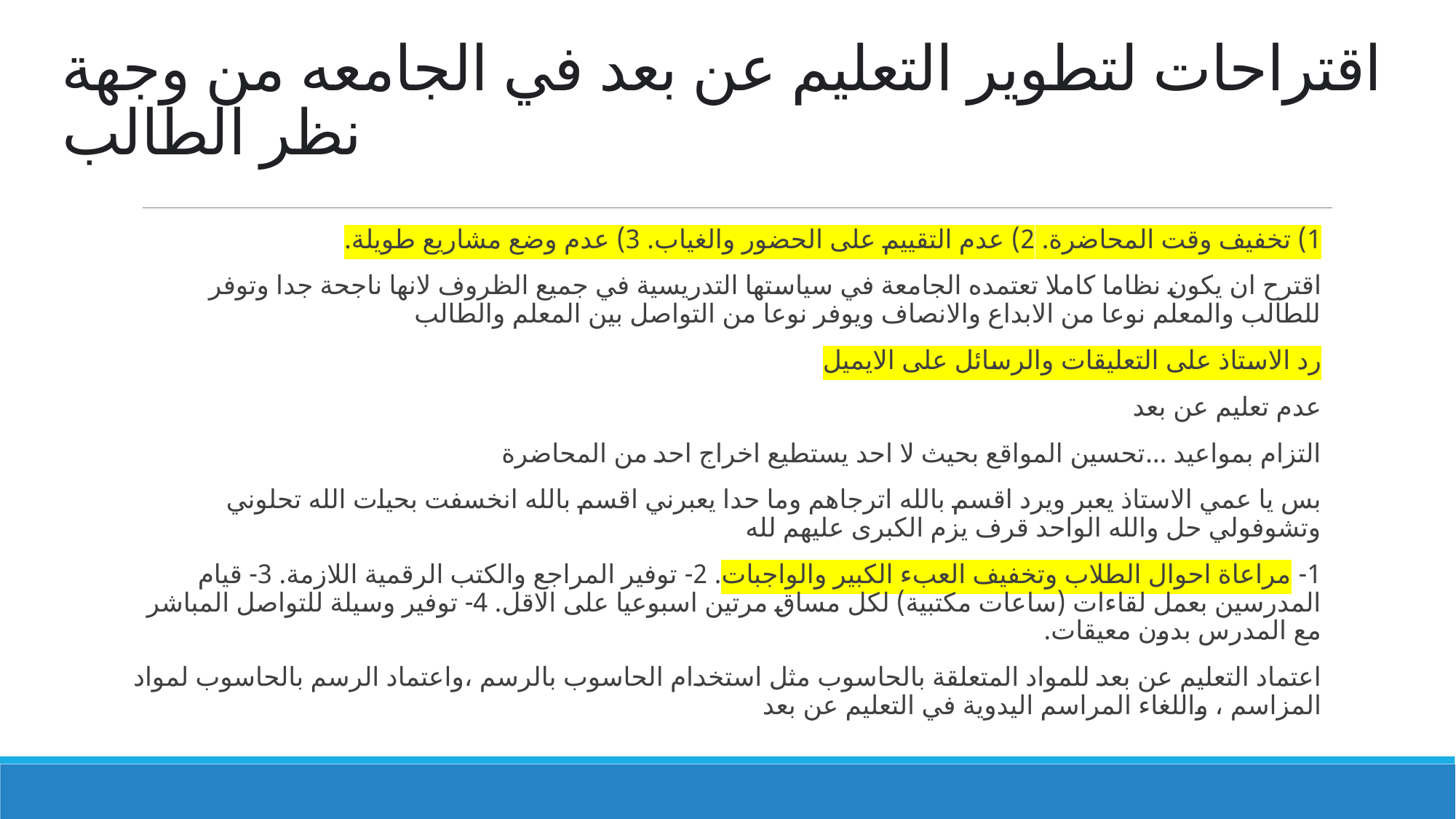

# اقتراحات لتطوير التعليم عن بعد في الجامعه من وجهة نظر الطالب
1) تخفيف وقت المحاضرة. 2) عدم التقييم على الحضور والغياب. 3) عدم وضع مشاريع طويلة.
اقترح ان يكون نظاما كاملا تعتمده الجامعة في سياستها التدريسية في جميع الظروف لانها ناجحة جدا وتوفر للطالب والمعلم نوعا من الابداع والانصاف ويوفر نوعا من التواصل بين المعلم والطالب
رد الاستاذ على التعليقات والرسائل على الايميل
عدم تعليم عن بعد
التزام بمواعيد ...تحسين المواقع بحيث لا احد يستطيع اخراج احد من المحاضرة
بس يا عمي الاستاذ يعبر ويرد اقسم بالله اترجاهم وما حدا يعبرني اقسم بالله انخسفت بحيات الله تحلوني وتشوفولي حل والله الواحد قرف يزم الكبرى عليهم لله
1- مراعاة احوال الطلاب وتخفيف العبء الكبير والواجبات. 2- توفير المراجع والكتب الرقمية اللازمة. 3- قيام المدرسين بعمل لقاءات (ساعات مكتبية) لكل مساق مرتين اسبوعيا على الاقل. 4- توفير وسيلة للتواصل المباشر مع المدرس بدون معيقات.
اعتماد التعليم عن بعد للمواد المتعلقة بالحاسوب مثل استخدام الحاسوب بالرسم ،واعتماد الرسم بالحاسوب لمواد المزاسم ، واللغاء المراسم اليدوية في التعليم عن بعد